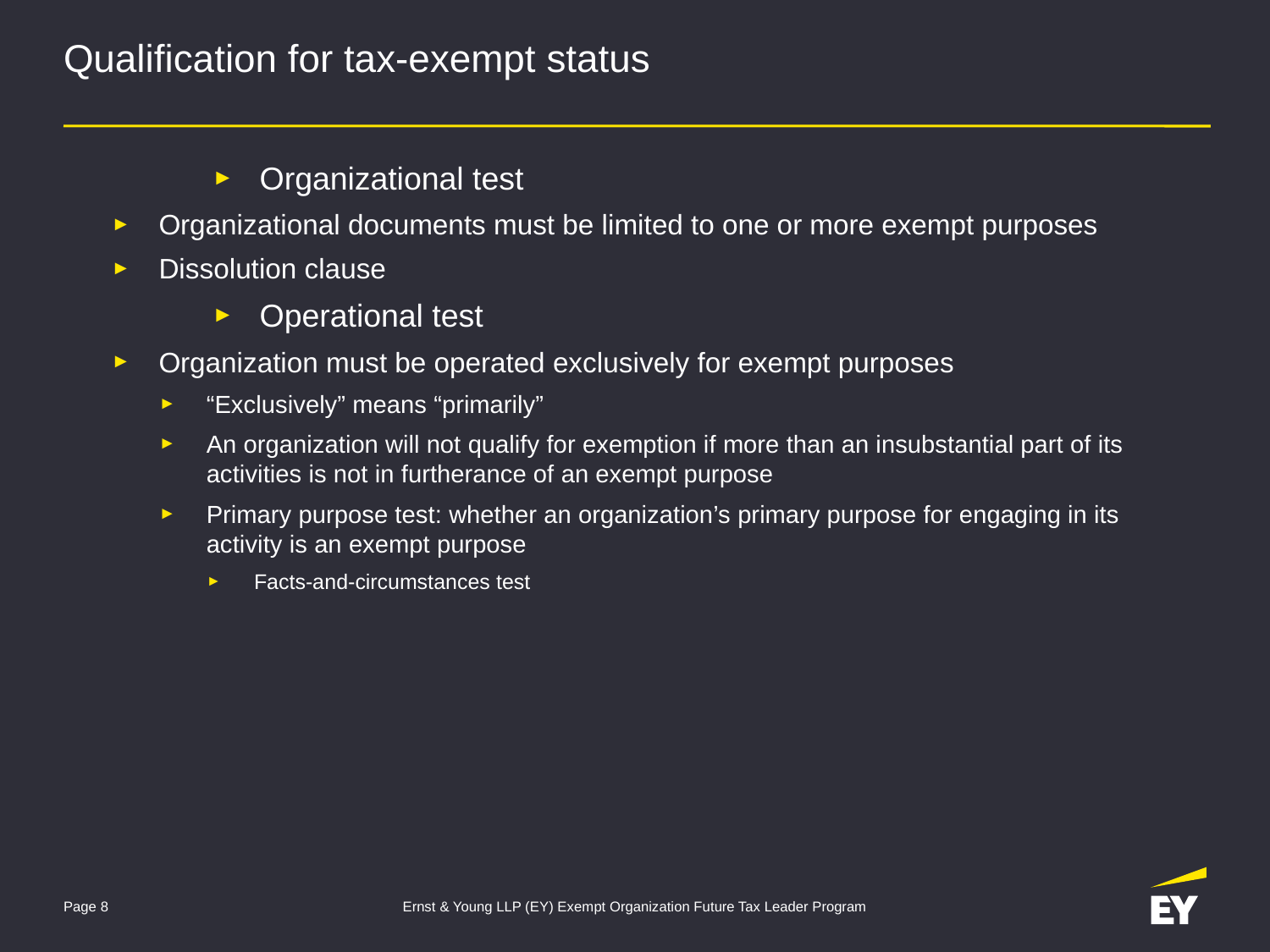

# Qualification for tax-exempt status
Organizational test
Organizational documents must be limited to one or more exempt purposes
Dissolution clause
Operational test
Organization must be operated exclusively for exempt purposes
“Exclusively” means “primarily”
An organization will not qualify for exemption if more than an insubstantial part of its activities is not in furtherance of an exempt purpose
Primary purpose test: whether an organization’s primary purpose for engaging in its
activity is an exempt purpose
Facts-and-circumstances test